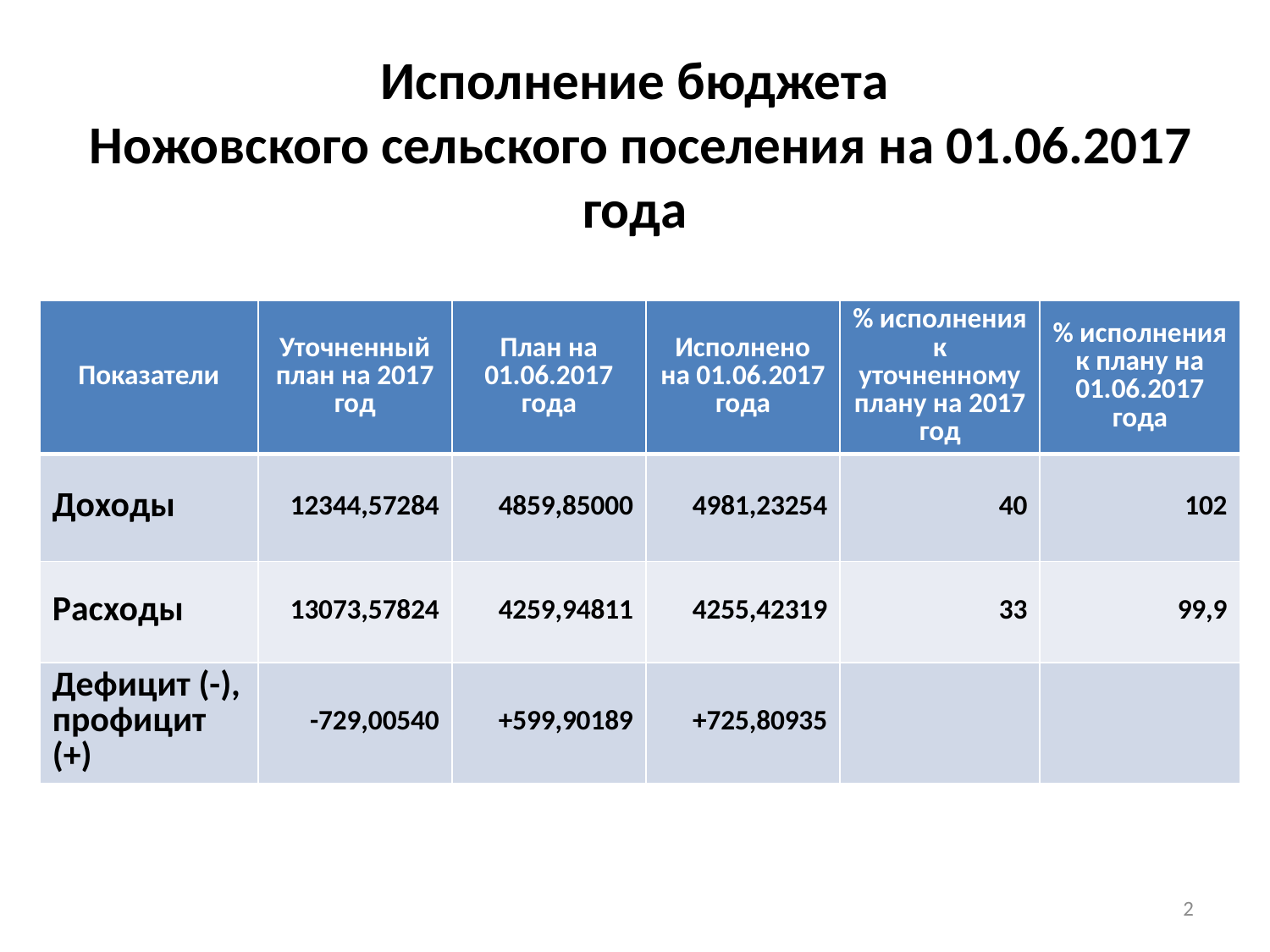

# Исполнение бюджета Ножовского сельского поселения на 01.06.2017 года
| Показатели | Уточненный план на 2017 год | План на 01.06.2017 года | Исполнено на 01.06.2017 года | % исполнения к уточненному плану на 2017 год | % исполнения к плану на 01.06.2017 года |
| --- | --- | --- | --- | --- | --- |
| Доходы | 12344,57284 | 4859,85000 | 4981,23254 | 40 | 102 |
| Расходы | 13073,57824 | 4259,94811 | 4255,42319 | 33 | 99,9 |
| Дефицит (-), профицит (+) | -729,00540 | +599,90189 | +725,80935 |  |  |
2